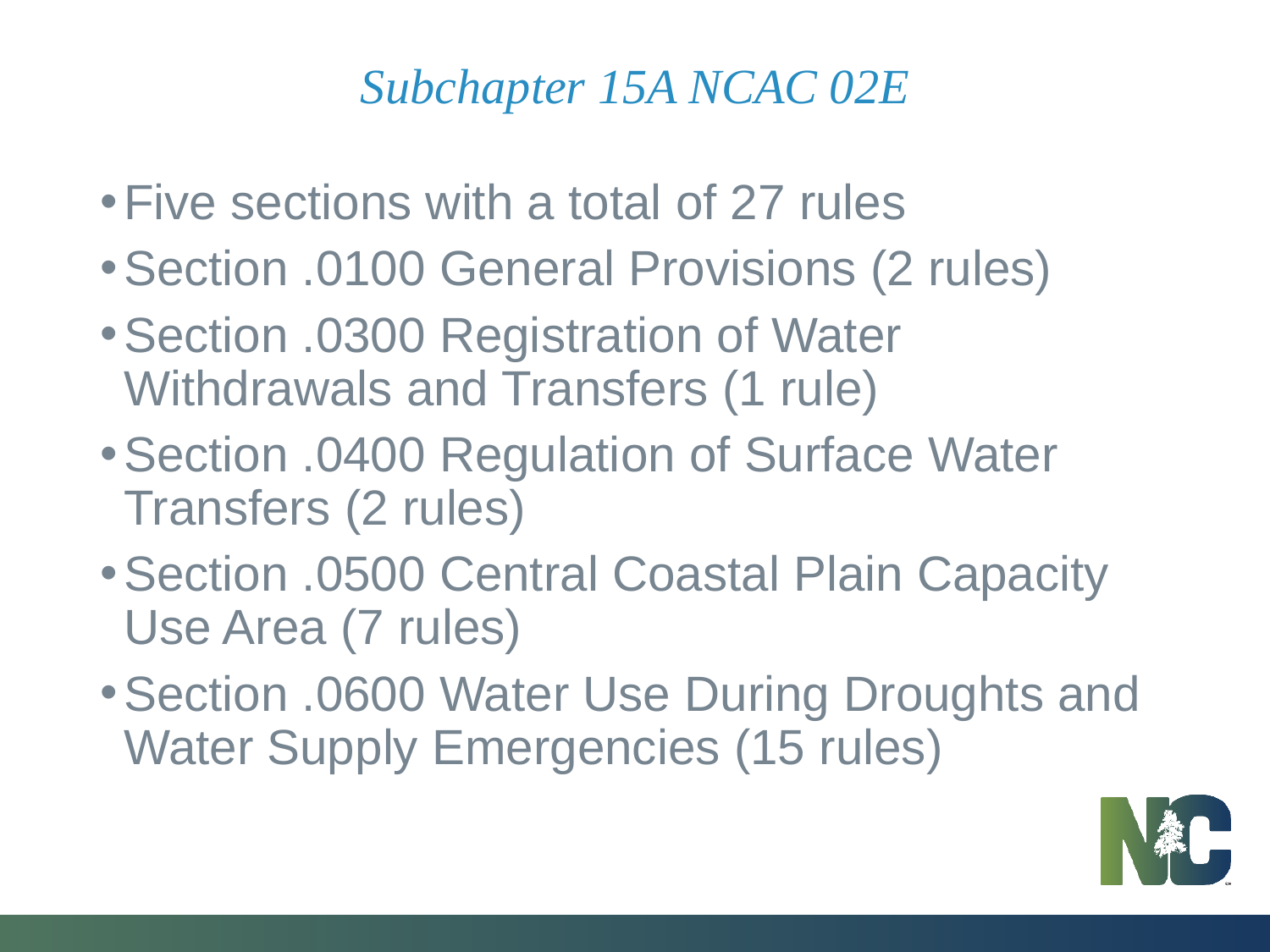

# Subchapter 15A NCAC 02E
Five sections with a total of 27 rules
Section .0100 General Provisions (2 rules)
Section .0300 Registration of Water Withdrawals and Transfers (1 rule)
Section .0400 Regulation of Surface Water Transfers (2 rules)
Section .0500 Central Coastal Plain Capacity Use Area (7 rules)
Section .0600 Water Use During Droughts and Water Supply Emergencies (15 rules)